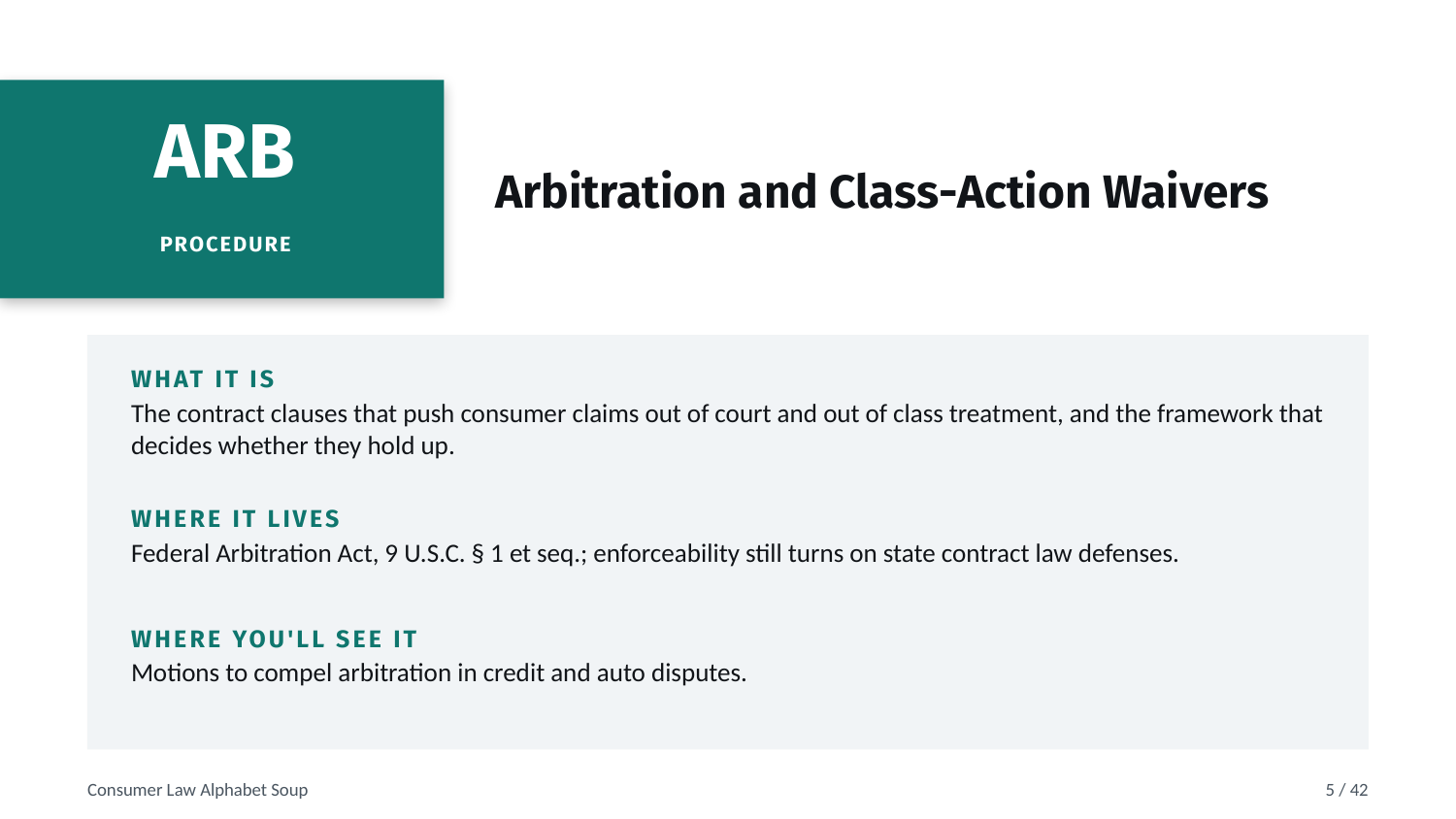

Arbitration and Class-Action Waivers
ARB
PROCEDURE

WHAT IT IS
The contract clauses that push consumer claims out of court and out of class treatment, and the framework that decides whether they hold up.
WHERE IT LIVES
Federal Arbitration Act, 9 U.S.C. § 1 et seq.; enforceability still turns on state contract law defenses.
WHERE YOU'LL SEE IT
Motions to compel arbitration in credit and auto disputes.
Consumer Law Alphabet Soup
5 / 42